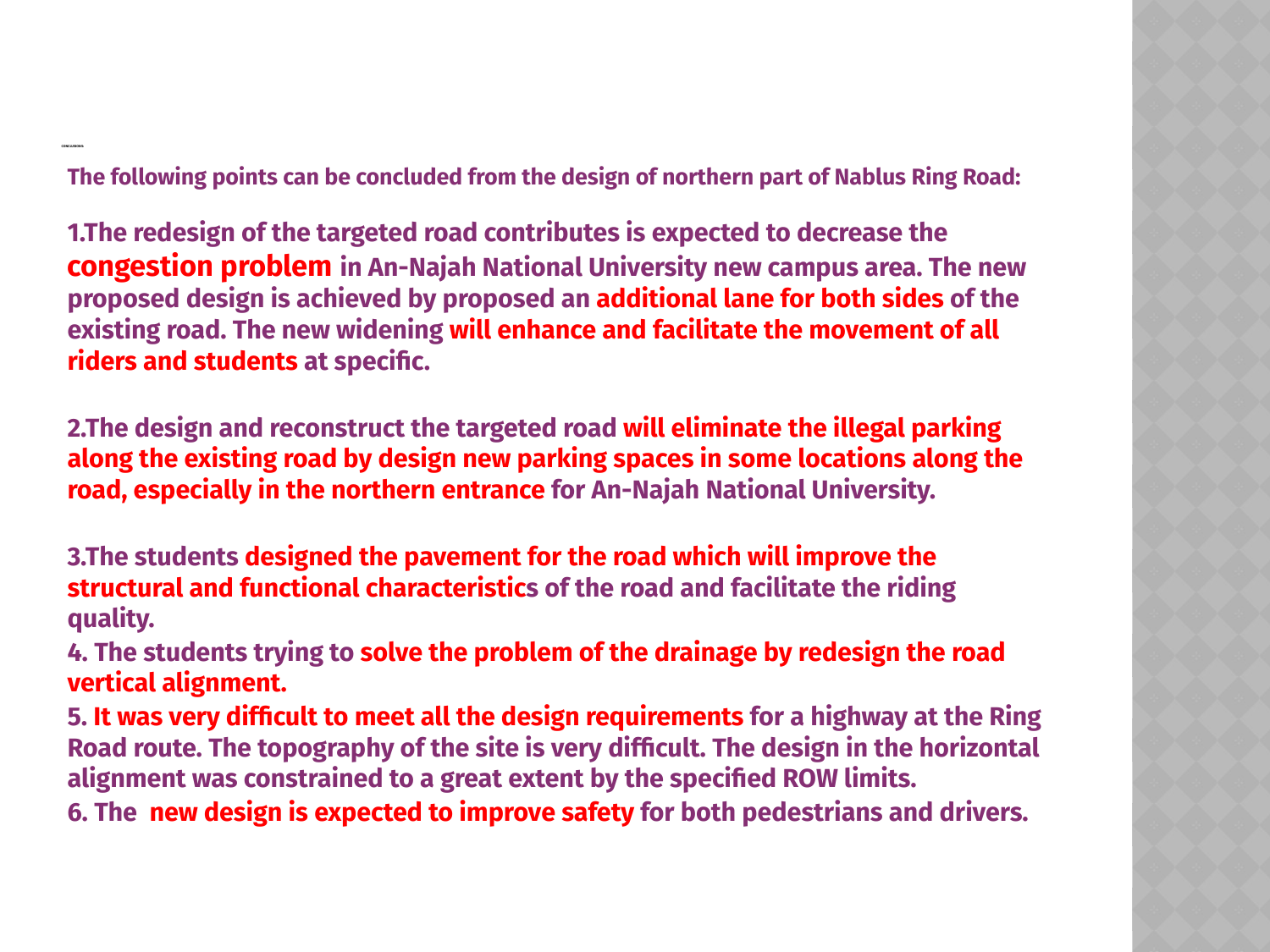

# Conclusions:

The following points can be concluded from the design of northern part of Nablus Ring Road:

1.The redesign of the targeted road contributes is expected to decrease the congestion problem in An-Najah National University new campus area. The new proposed design is achieved by proposed an additional lane for both sides of the existing road. The new widening will enhance and facilitate the movement of all riders and students at specific.

2.The design and reconstruct the targeted road will eliminate the illegal parking along the existing road by design new parking spaces in some locations along the road, especially in the northern entrance for An-Najah National University.

3.The students designed the pavement for the road which will improve the structural and functional characteristics of the road and facilitate the riding quality.
4. The students trying to solve the problem of the drainage by redesign the road vertical alignment.
5. It was very difficult to meet all the design requirements for a highway at the Ring Road route. The topography of the site is very difficult. The design in the horizontal alignment was constrained to a great extent by the specified ROW limits.
6. The  new design is expected to improve safety for both pedestrians and drivers.